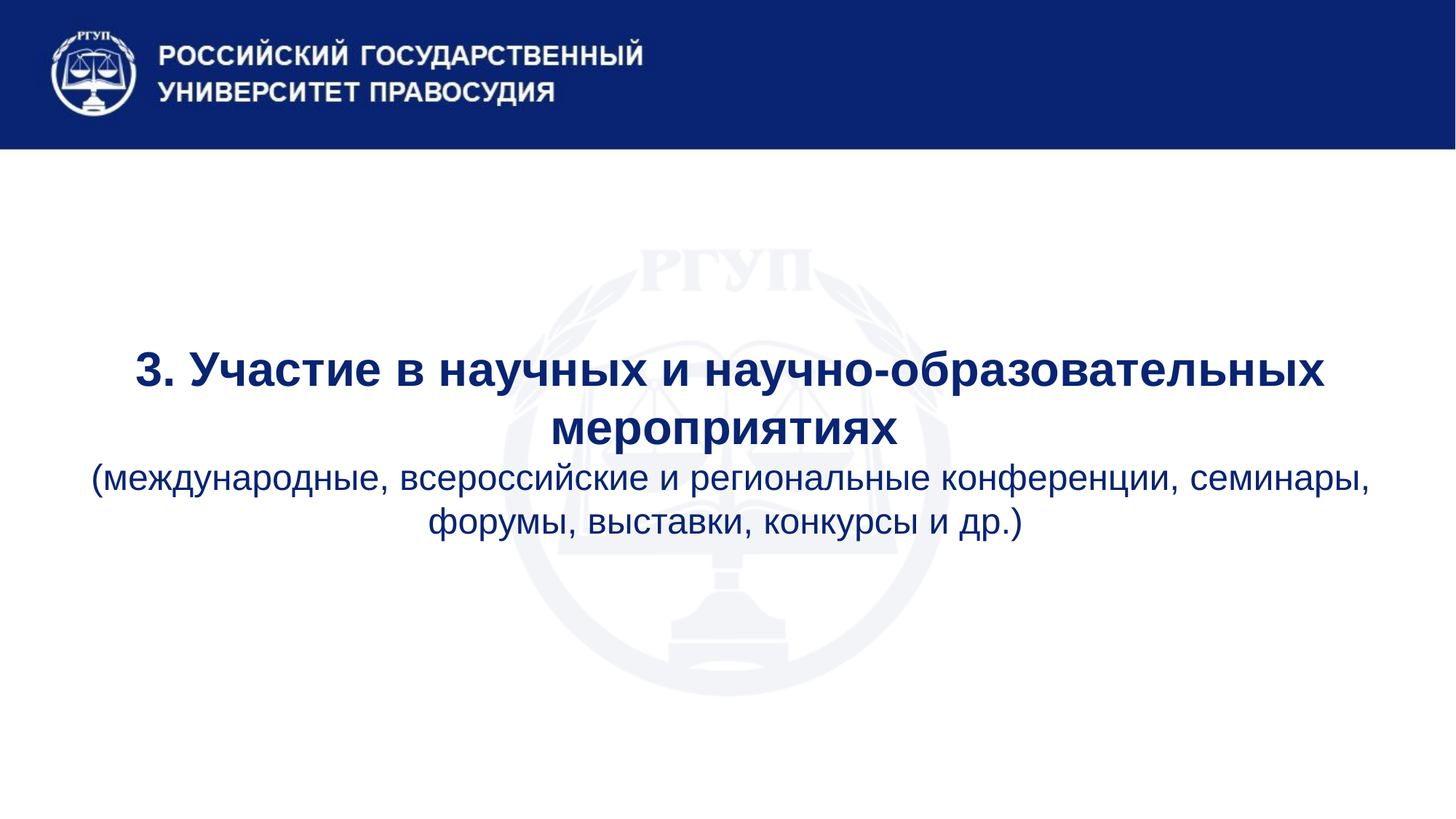

# 3. Участие в научных и научно-образовательных мероприятиях (международные, всероссийские и региональные конференции, семинары, форумы, выставки, конкурсы и др.)